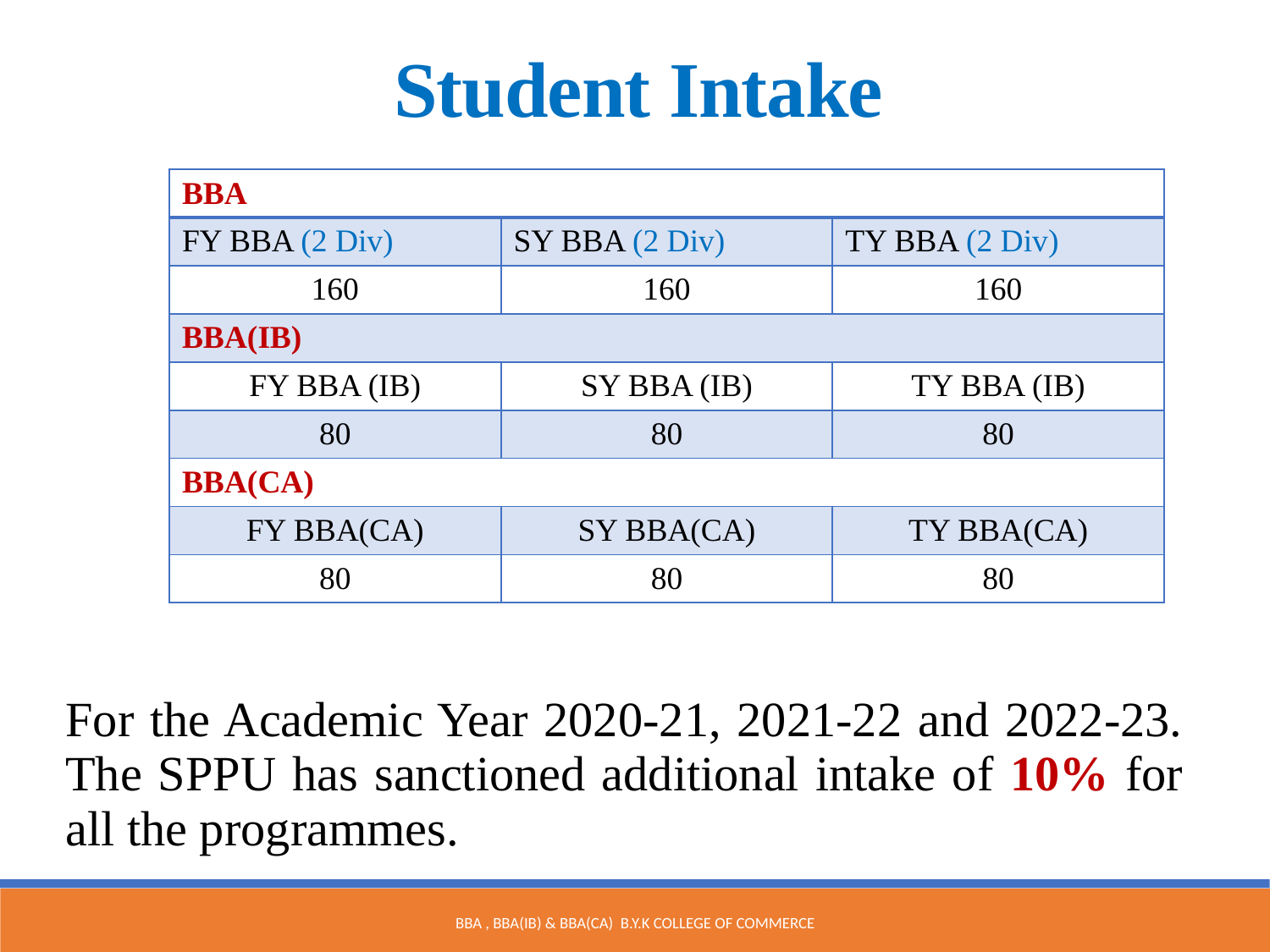

Student Intake
| BBA |  |  |
| --- | --- | --- |
| FY BBA (2 Div) | SY BBA (2 Div) | TY BBA (2 Div) |
| 160 | 160 | 160 |
| BBA(IB) |  |  |
| FY BBA (IB) | SY BBA (IB) | TY BBA (IB) |
| 80 | 80 | 80 |
| BBA(CA) |  |  |
| FY BBA(CA) | SY BBA(CA) | TY BBA(CA) |
| 80 | 80 | 80 |
For the Academic Year 2020-21, 2021-22 and 2022-23. The SPPU has sanctioned additional intake of 10% for all the programmes.
BBA , BBA(IB) & BBA(CA)  B.Y.K College of Commerce